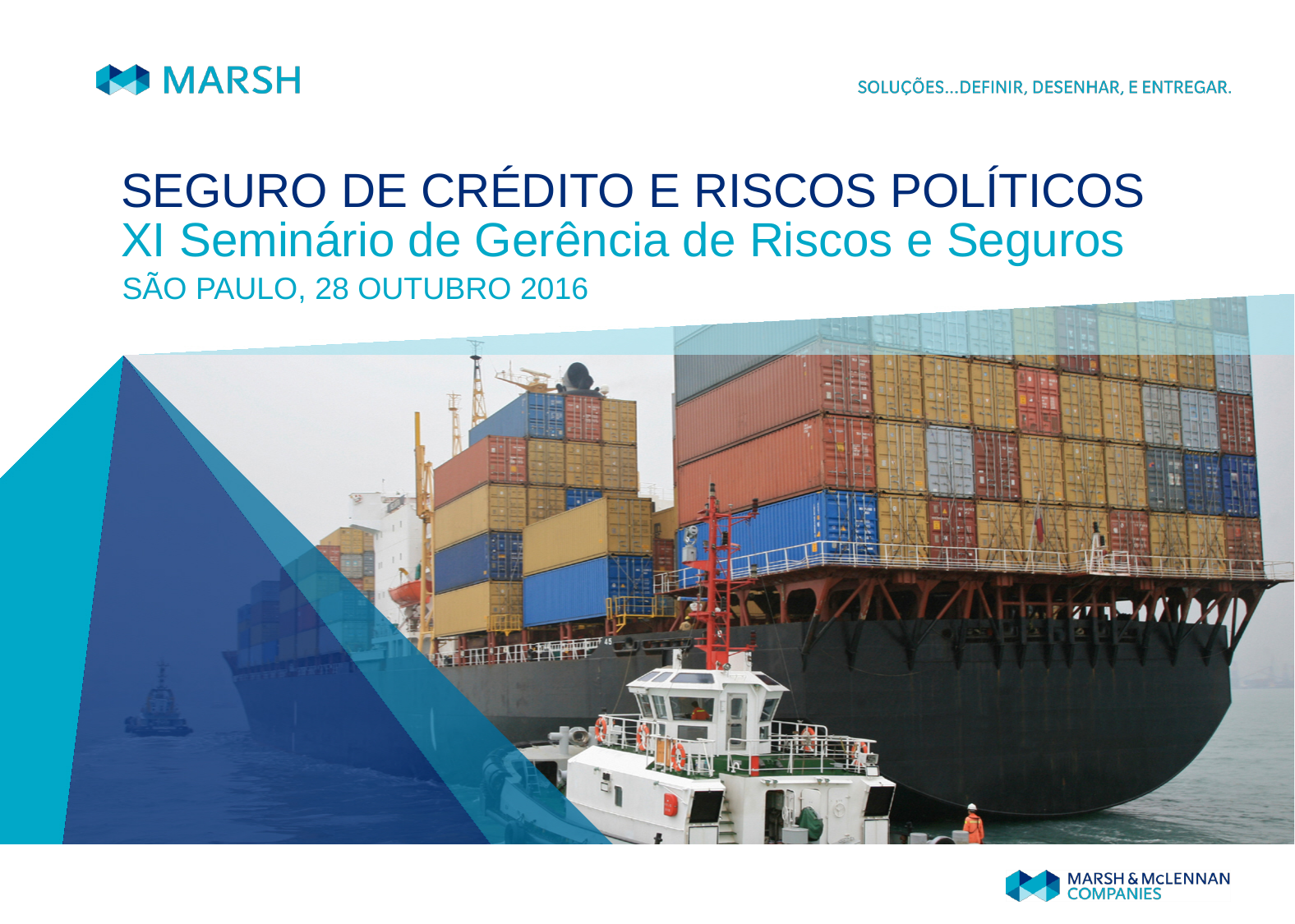

# SEGURO DE CRÉDITO E RISCOS POLÍTICOS XI Seminário de Gerência de Riscos e Seguros
SÃO PAULO, 28 OUTUBRO 2016